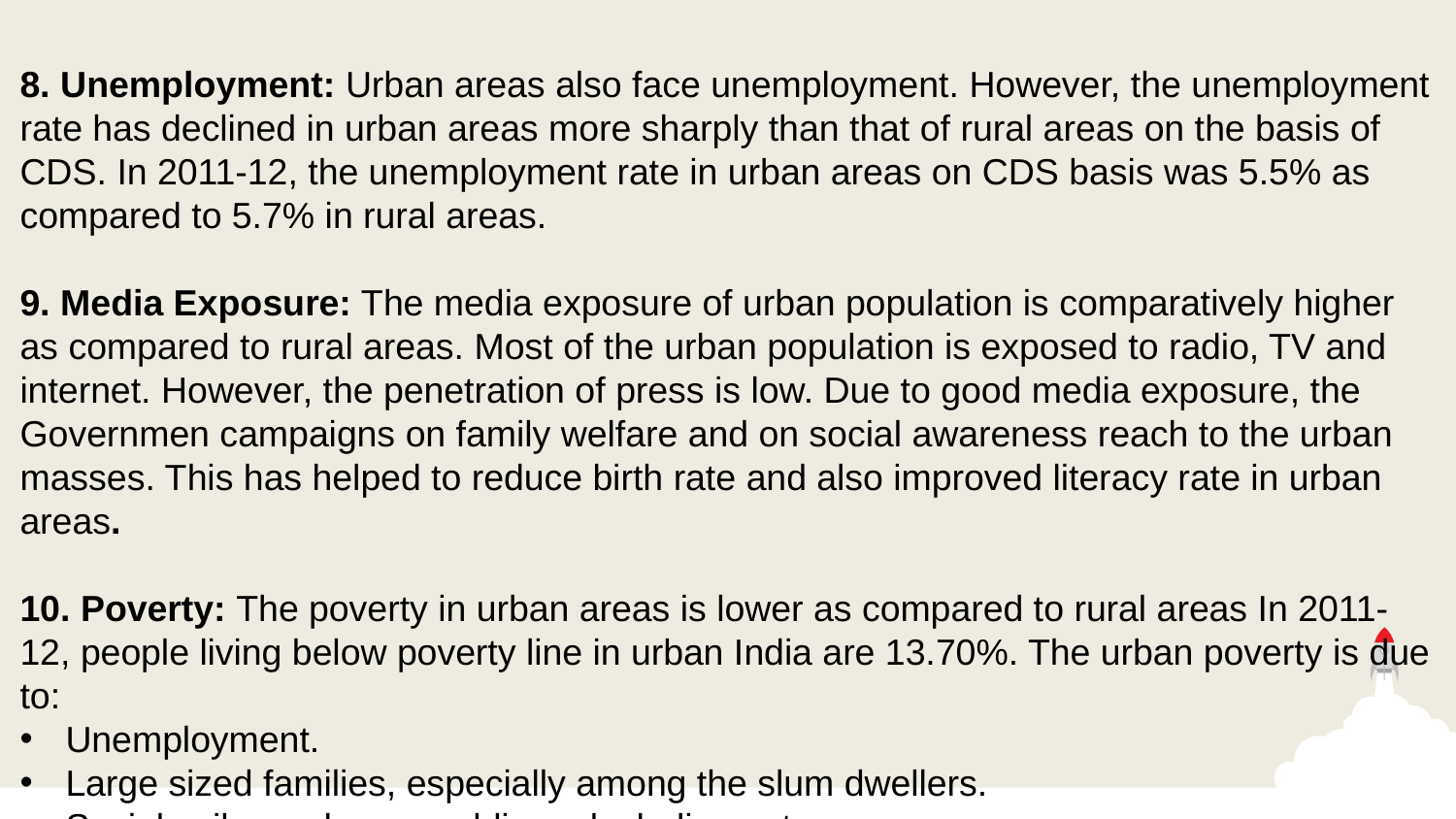

8. Unemployment: Urban areas also face unemployment. However, the unemployment rate has declined in urban areas more sharply than that of rural areas on the basis of CDS. In 2011-12, the unemployment rate in urban areas on CDS basis was 5.5% as compared to 5.7% in rural areas.

9. Media Exposure: The media exposure of urban population is comparatively higher as compared to rural areas. Most of the urban population is exposed to radio, TV and internet. However, the penetration of press is low. Due to good media exposure, the Governmen campaigns on family welfare and on social awareness reach to the urban masses. This has helped to reduce birth rate and also improved literacy rate in urban areas.

10. Poverty: The poverty in urban areas is lower as compared to rural areas In 2011-12, people living below poverty line in urban India are 13.70%. The urban poverty is due to:
Unemployment.
Large sized families, especially among the slum dwellers.
Social evils, such as gambling, alcoholism, etc.